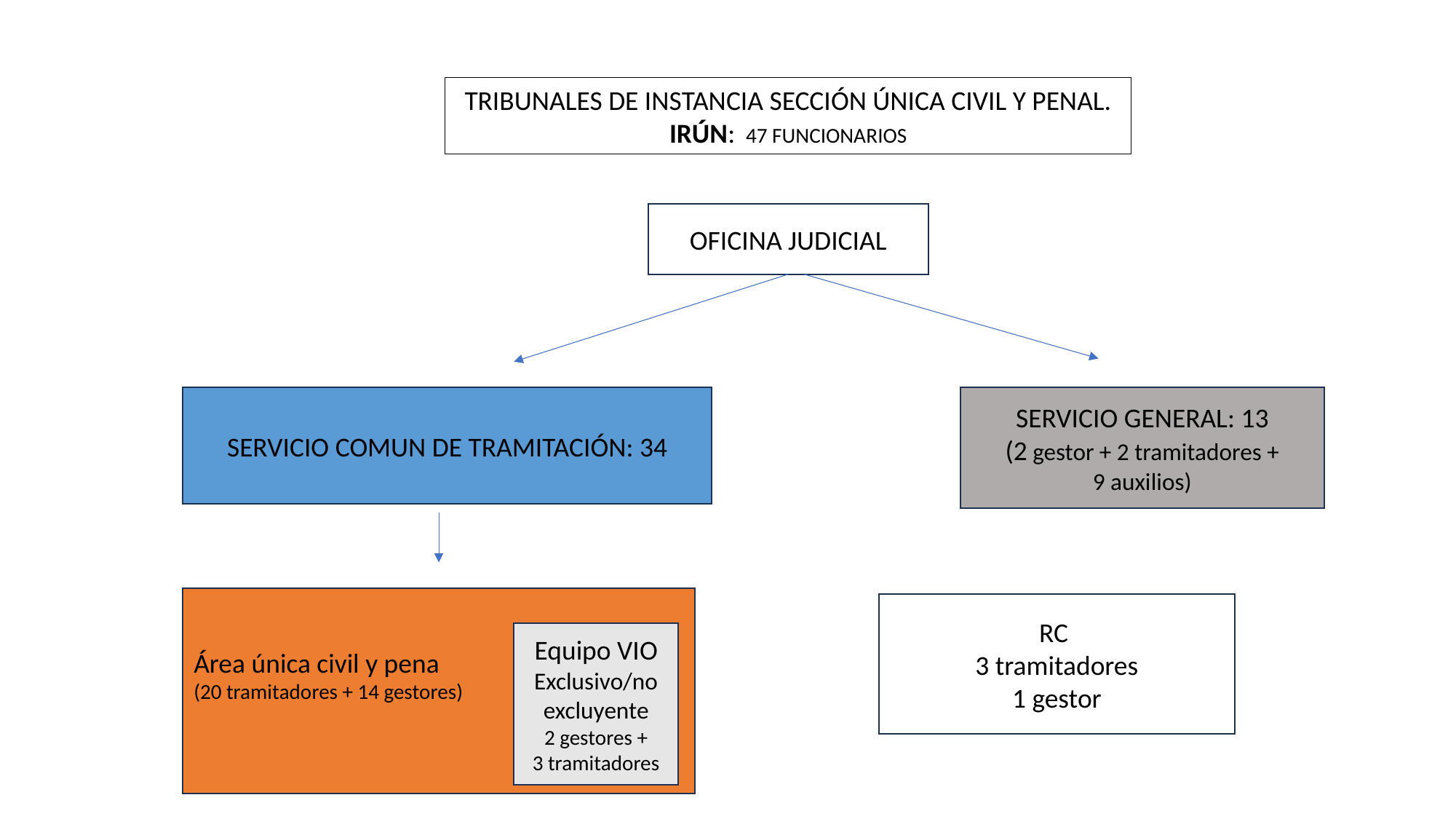

Tribunales de instancia sección única civil y penal. irún:  47 Funcionarios
OFICINA JUDICIAL
SERVICIO COMUN DE TRAMITACIÓN: 34
SERVICIO GENERAL: 13
(2 gestor + 2 tramitadores +
9 auxilios)
Área única civil y pena
(20 tramitadores + 14 gestores)

RC
3 tramitadores
1 gestor

Equipo VIO
Exclusivo/no excluyente
2 gestores +
3 tramitadores